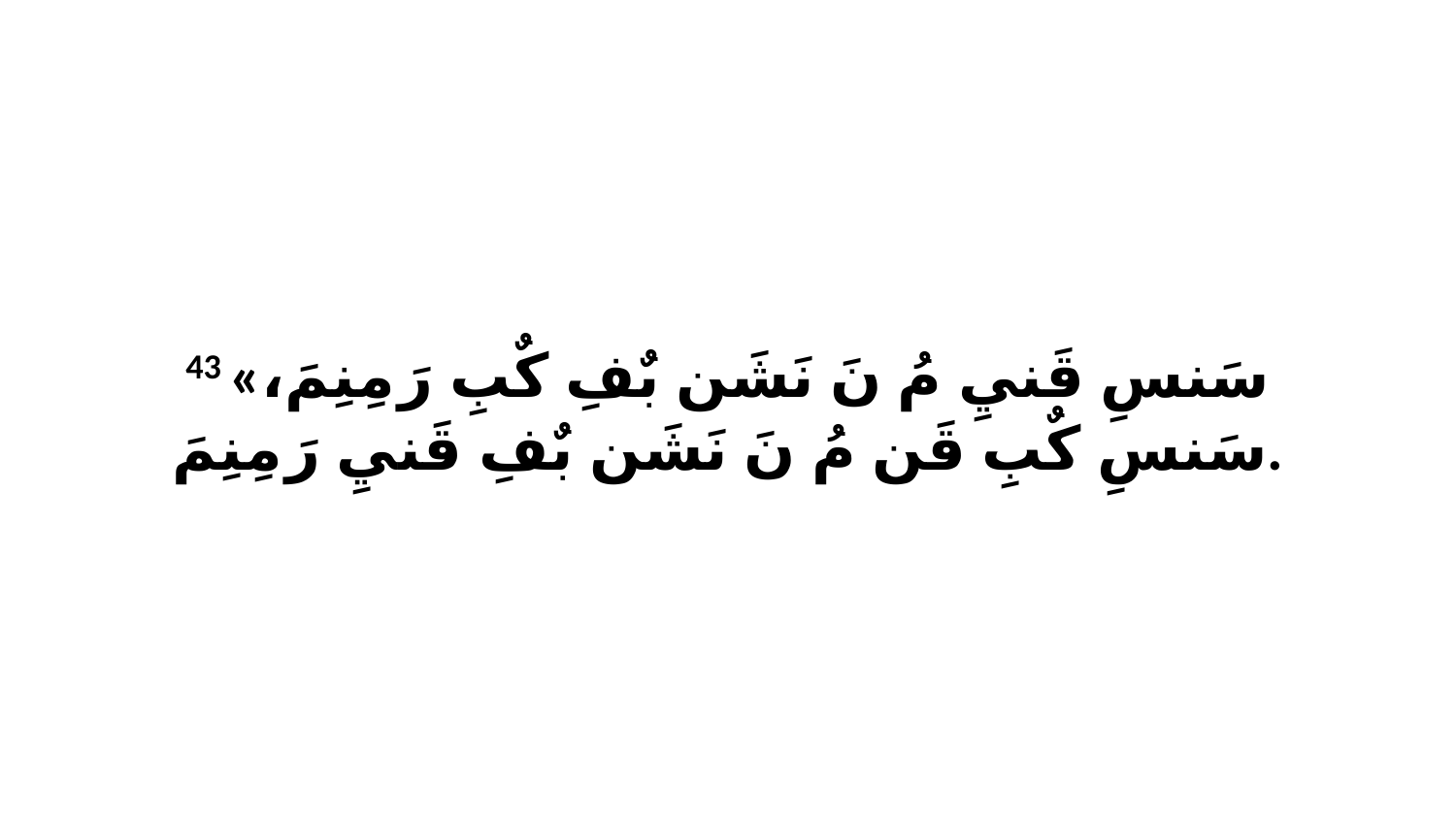

43 «سَنسِ قَنيِ مُ نَ نَشَن بٌفِ كٌبِ رَ مِنِمَ، سَنسِ كٌبِ قَن مُ نَ نَشَن بٌفِ قَنيِ رَ مِنِمَ.